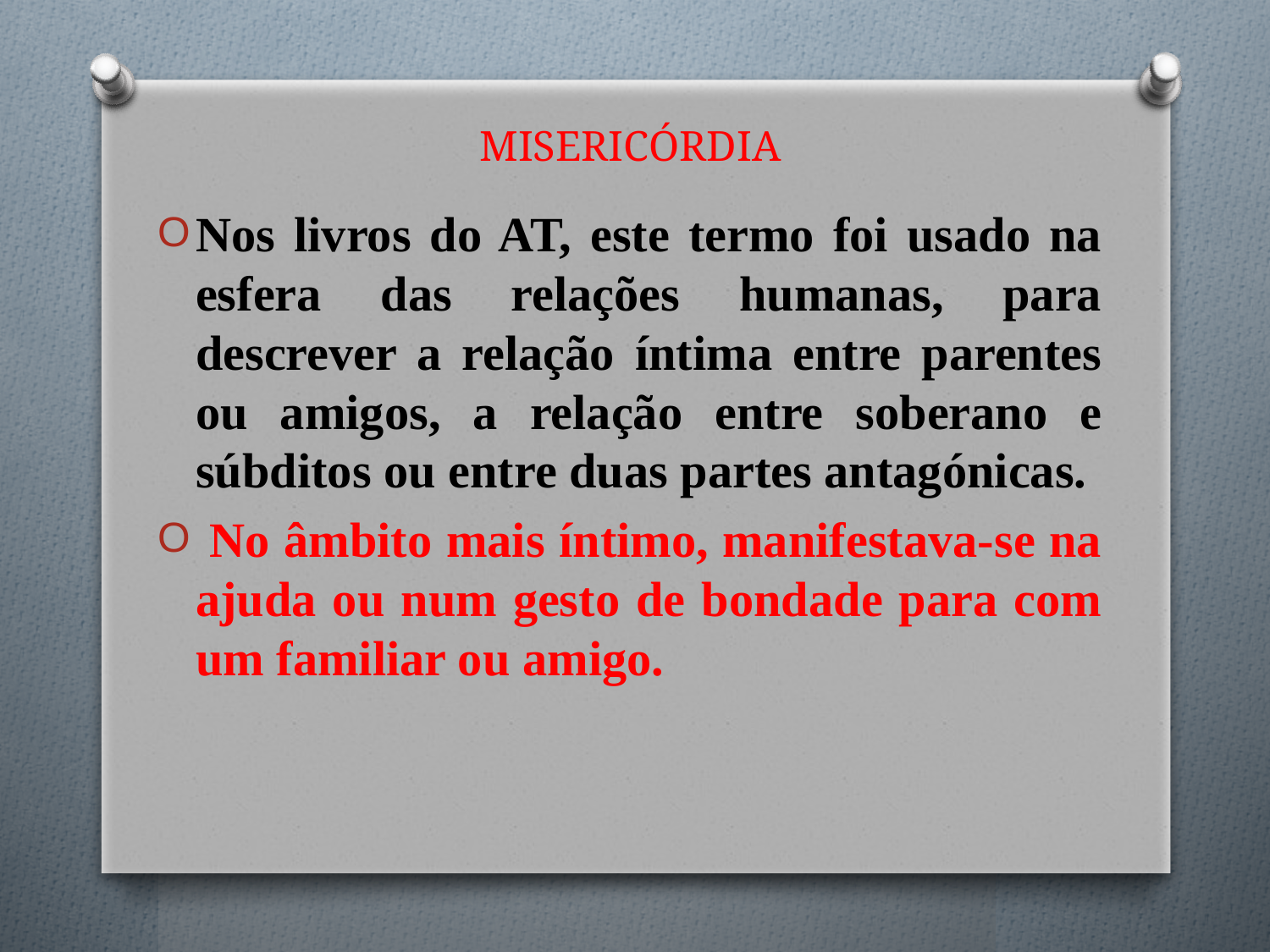

# MISERICÓRDIA
Nos livros do AT, este termo foi usado na esfera das relações humanas, para descrever a relação íntima entre parentes ou amigos, a relação entre soberano e súbditos ou entre duas partes antagónicas.
 No âmbito mais íntimo, manifestava-se na ajuda ou num gesto de bondade para com um familiar ou amigo.